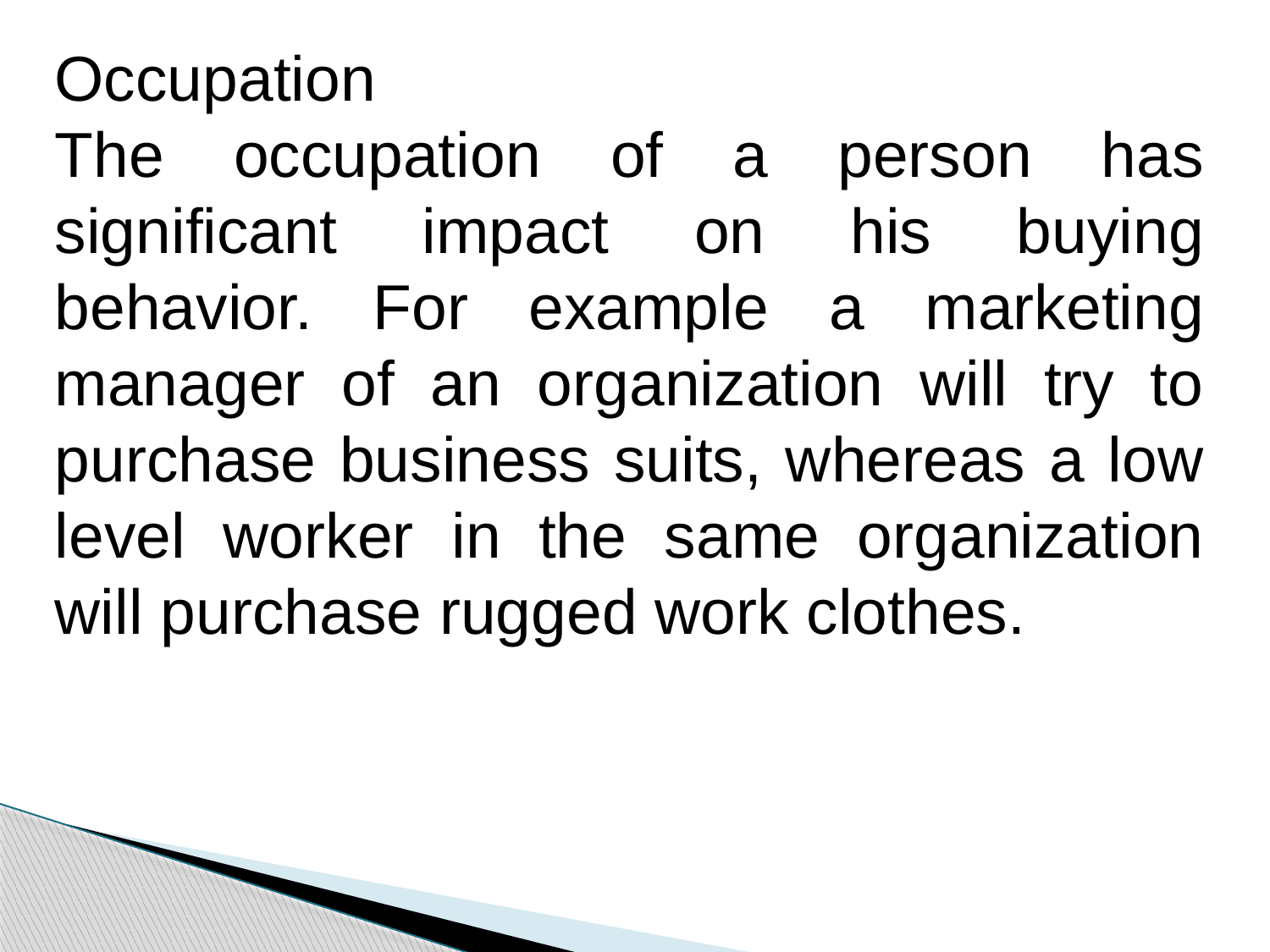

Occupation
The occupation of a person has significant impact on his buying behavior. For example a marketing manager of an organization will try to purchase business suits, whereas a low level worker in the same organization will purchase rugged work clothes.